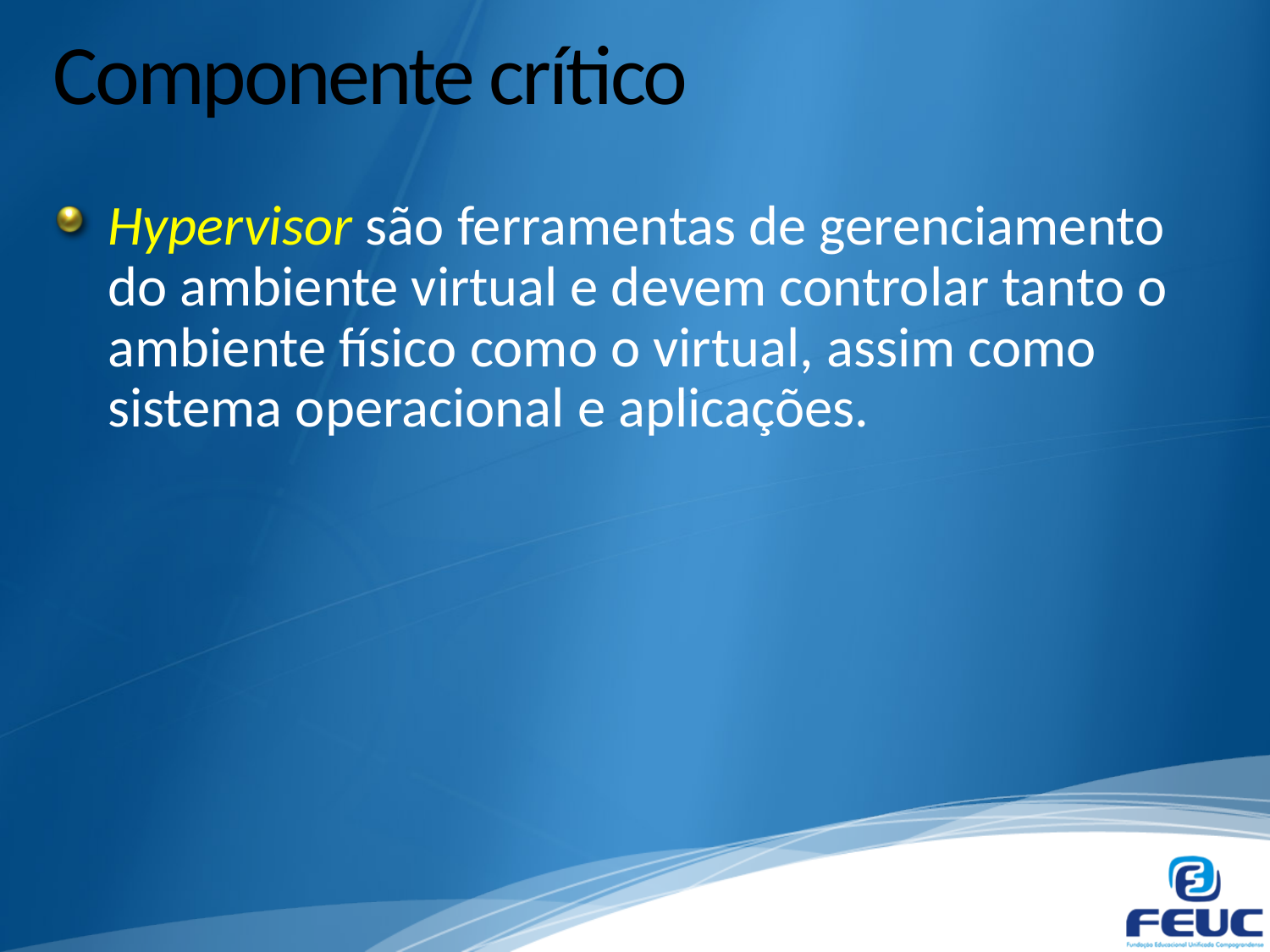

# Componente crítico
Hypervisor são ferramentas de gerenciamento do ambiente virtual e devem controlar tanto o ambiente físico como o virtual, assim como sistema operacional e aplicações.